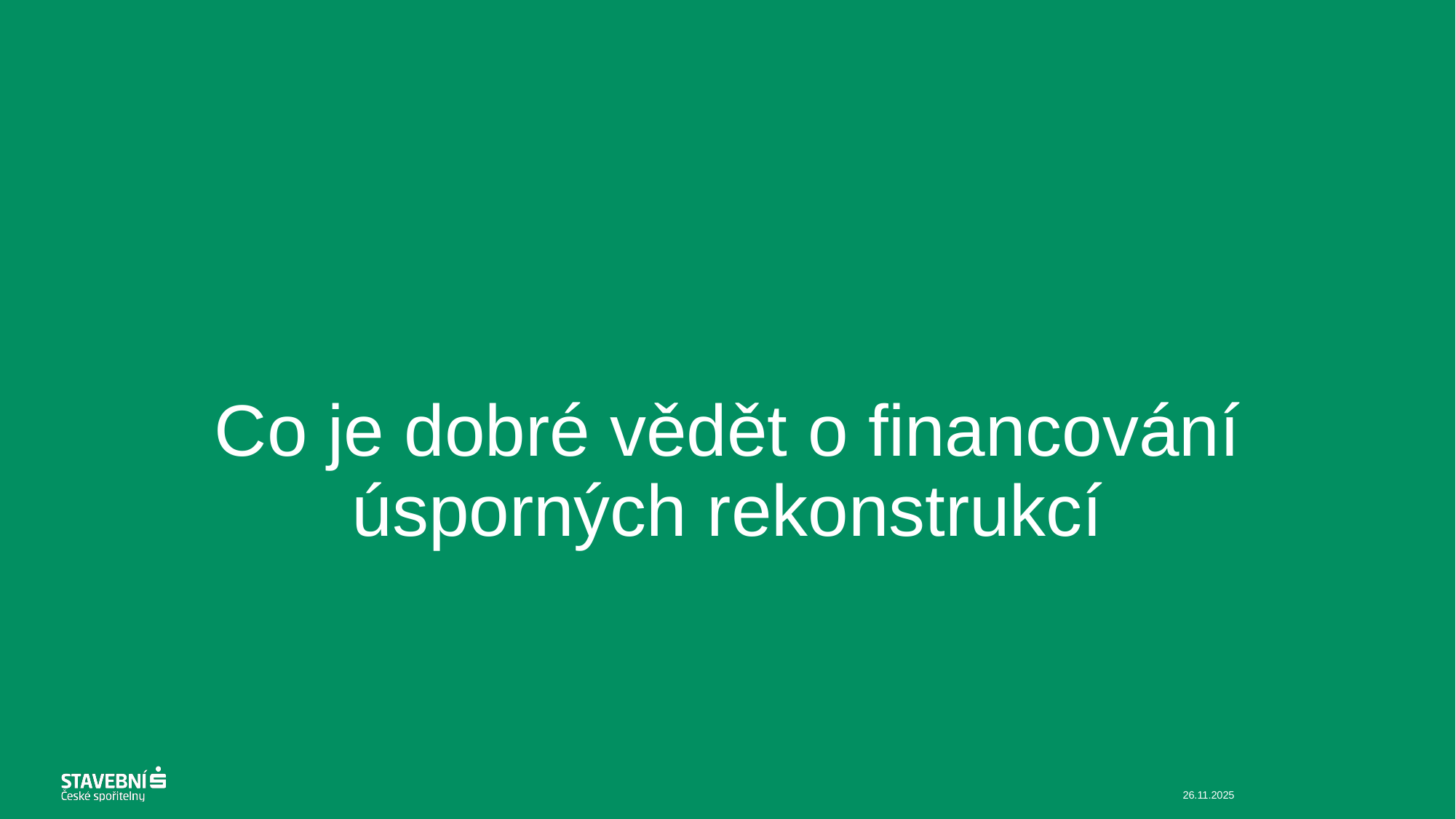

# Co je dobré vědět o financování úsporných rekonstrukcí
26.11.2025